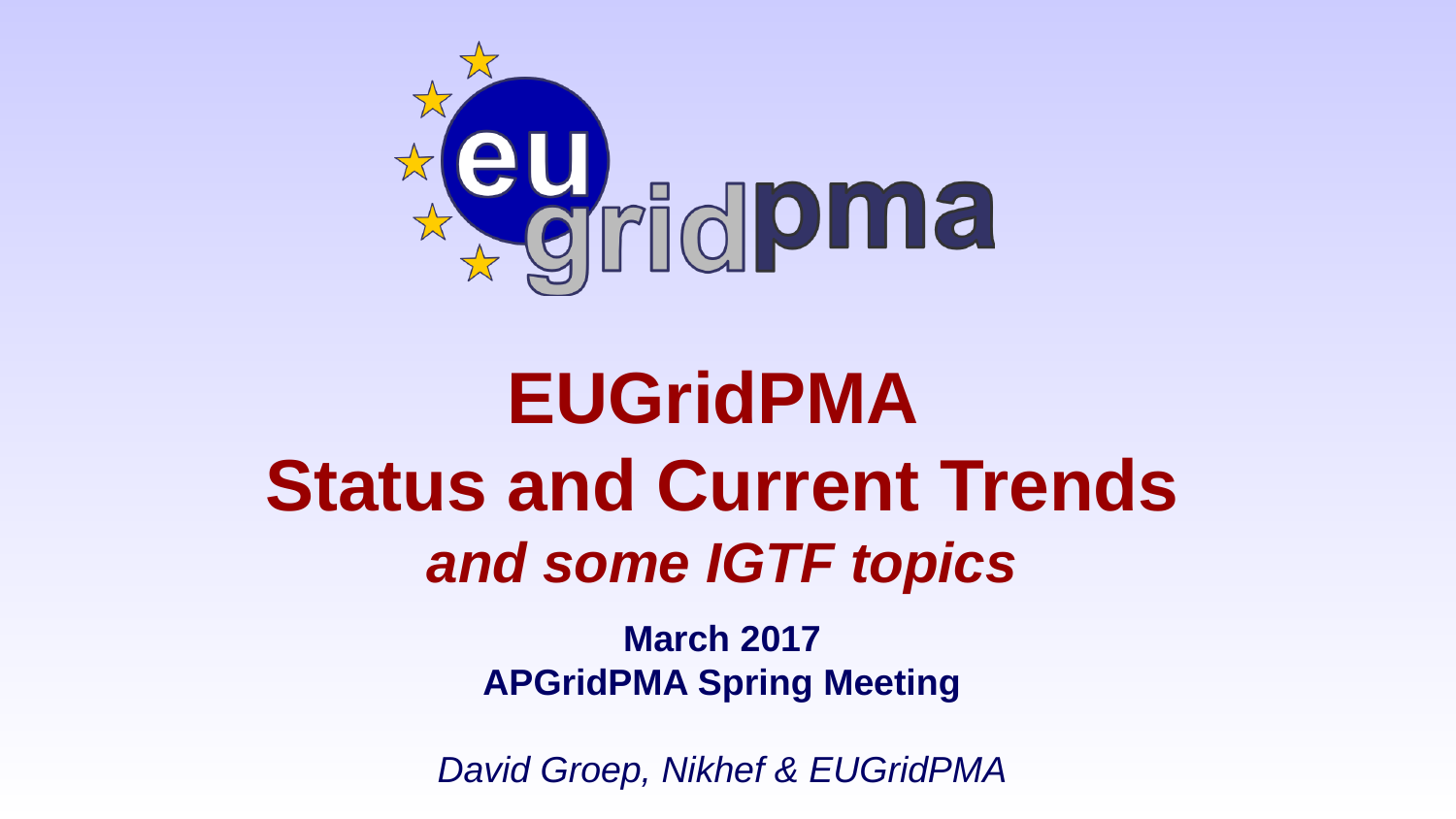

# EUGridPMA Status and Current Trends and some IGTF topics March 2017 APGridPMA Spring Meeting David Groep, Nikhef & EUGridPMA